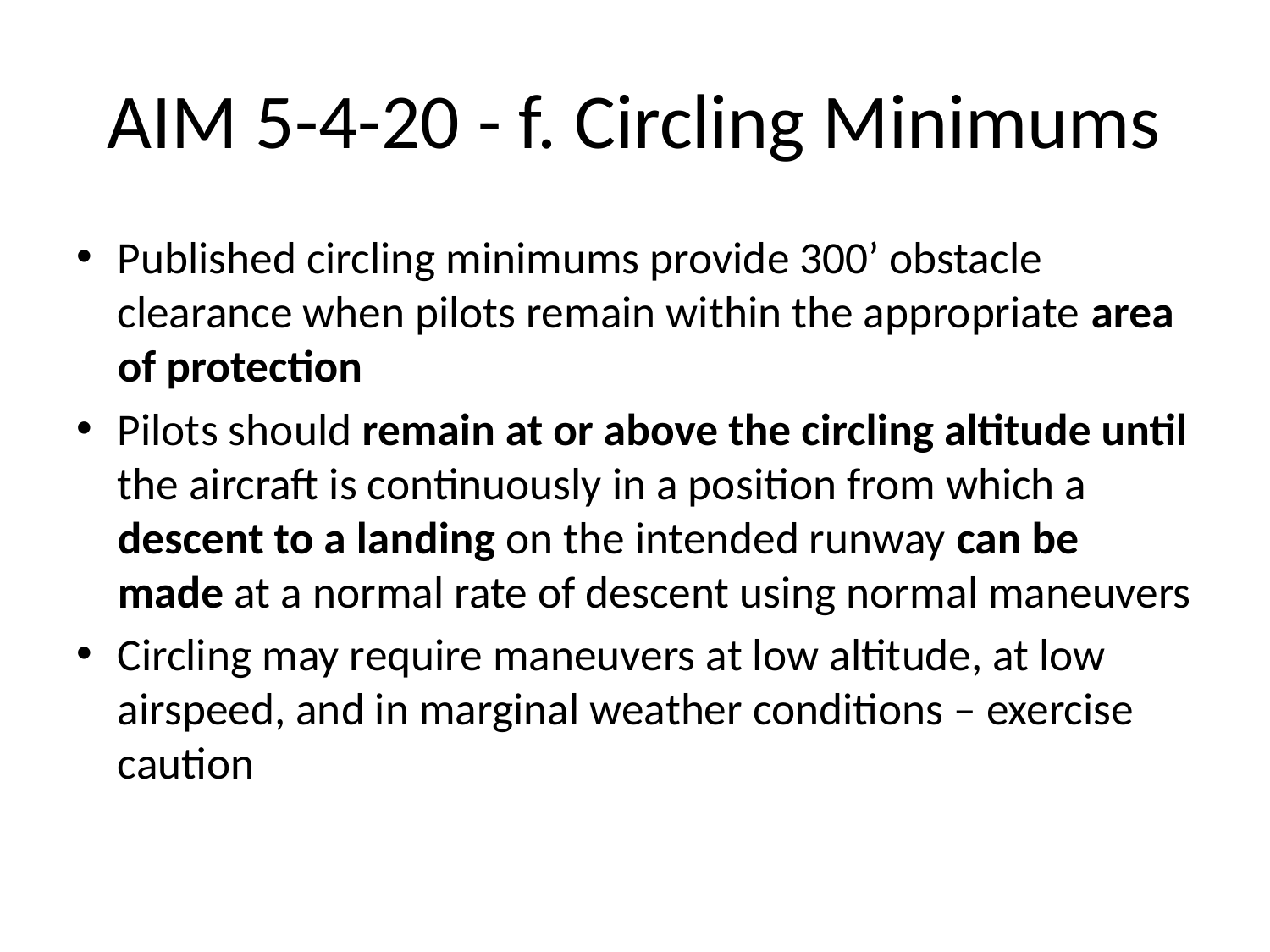

# AIM 5-4-20 - f. Circling Minimums
Published circling minimums provide 300’ obstacle clearance when pilots remain within the appropriate area of protection
Pilots should remain at or above the circling altitude until the aircraft is continuously in a position from which a descent to a landing on the intended runway can be made at a normal rate of descent using normal maneuvers
Circling may require maneuvers at low altitude, at low airspeed, and in marginal weather conditions – exercise caution